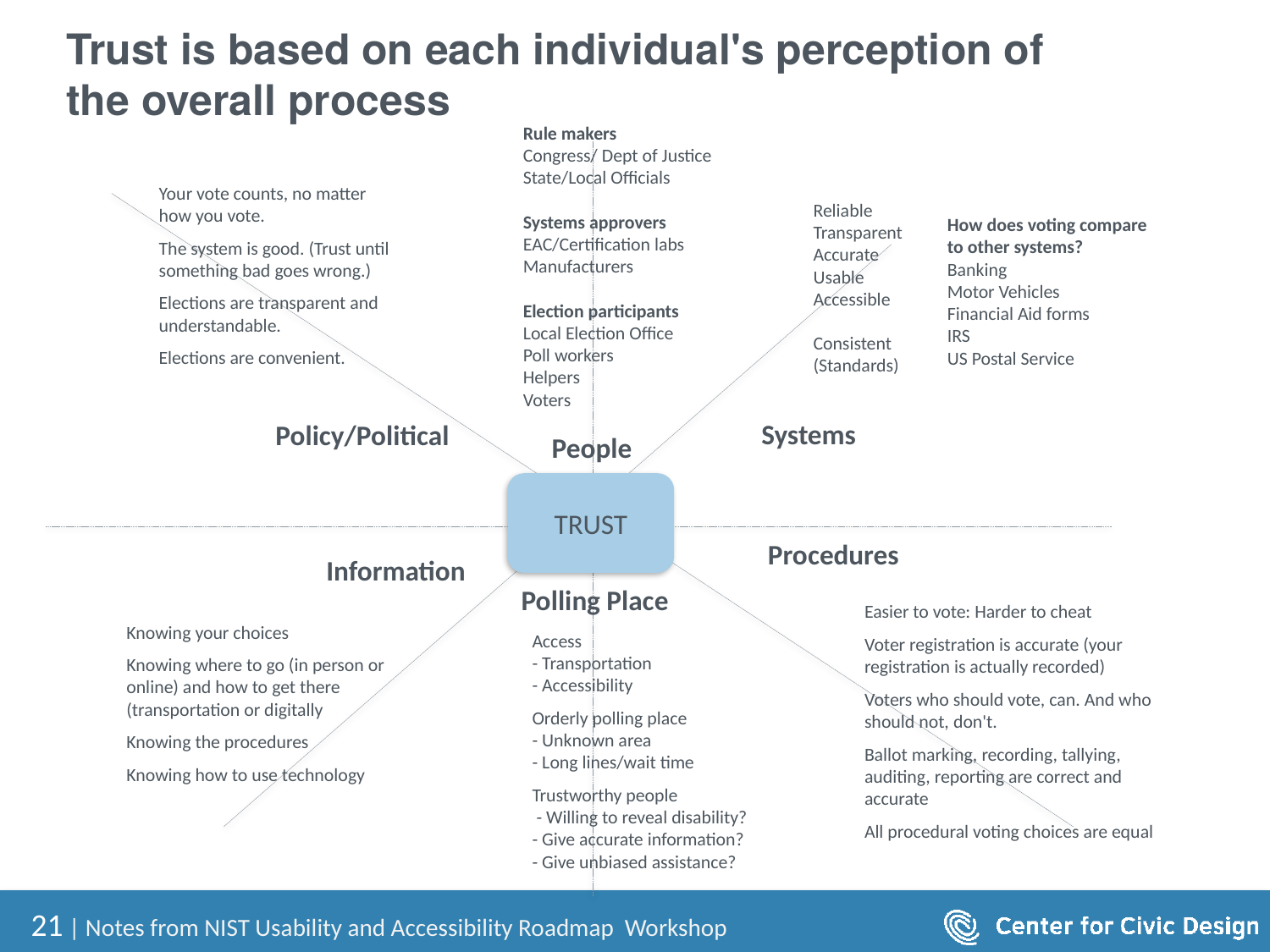

# Trust is based on each individual's perception of the overall process
Rule makers
Congress/ Dept of Justice
State/Local Officials

Systems approvers
EAC/Certification labs
Manufacturers

Election participants
Local Election Office
Poll workers
Helpers
Voters
Your vote counts, no matter how you vote.
The system is good. (Trust until something bad goes wrong.)
Elections are transparent and understandable.
Elections are convenient.

Reliable
Transparent
Accurate
Usable
Accessible

Consistent
(Standards)
How does voting compare to other systems?
Banking
Motor Vehicles
Financial Aid forms
IRS
US Postal Service
Systems
Policy/Political
People
TRUST
Procedures
Information
Polling Place
Easier to vote: Harder to cheat
Voter registration is accurate (your registration is actually recorded)
Voters who should vote, can. And who should not, don't.
Ballot marking, recording, tallying, auditing, reporting are correct and accurate
All procedural voting choices are equal
Knowing your choices
Knowing where to go (in person or online) and how to get there (transportation or digitally
Knowing the procedures
Knowing how to use technology

Access
- Transportation
- Accessibility
Orderly polling place
- Unknown area
- Long lines/wait time
Trustworthy people
 - Willing to reveal disability?
- Give accurate information?
- Give unbiased assistance?